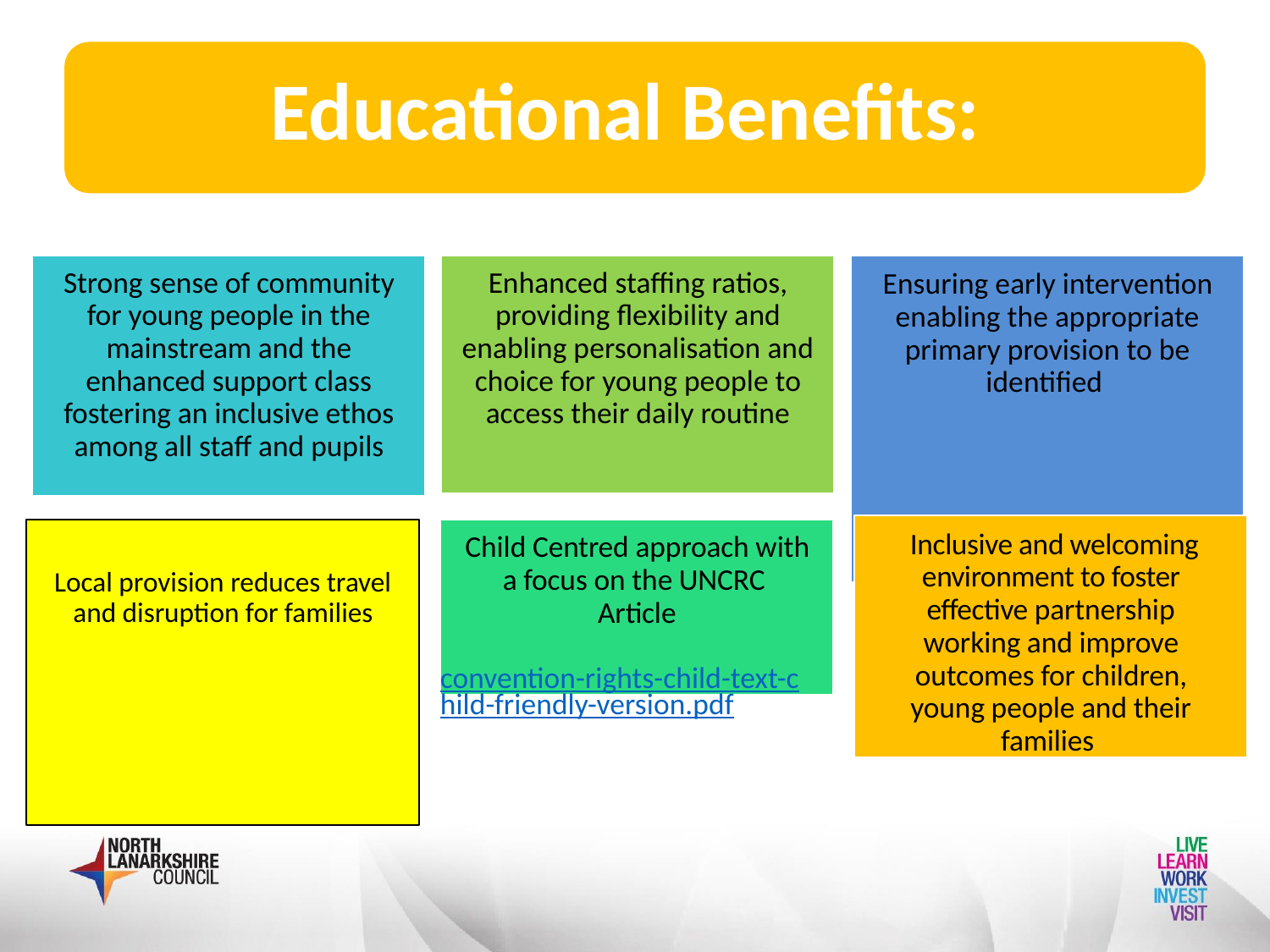

# Educational Benefits:
Strong sense of community for young people in the mainstream and the enhanced support class fostering an inclusive ethos among all staff and pupils

Enhanced staffing ratios, providing flexibility and enabling personalisation and choice for young people to access their daily routine

Ensuring early intervention enabling the appropriate primary provision to be identified

 Inclusive and welcoming environment to foster effective partnership working and improve outcomes for children, young people and their families

Local provision reduces travel and disruption for families

Child Centred approach with a focus on the UNCRC
Article

convention-rights-child-text-child-friendly-version.pdf